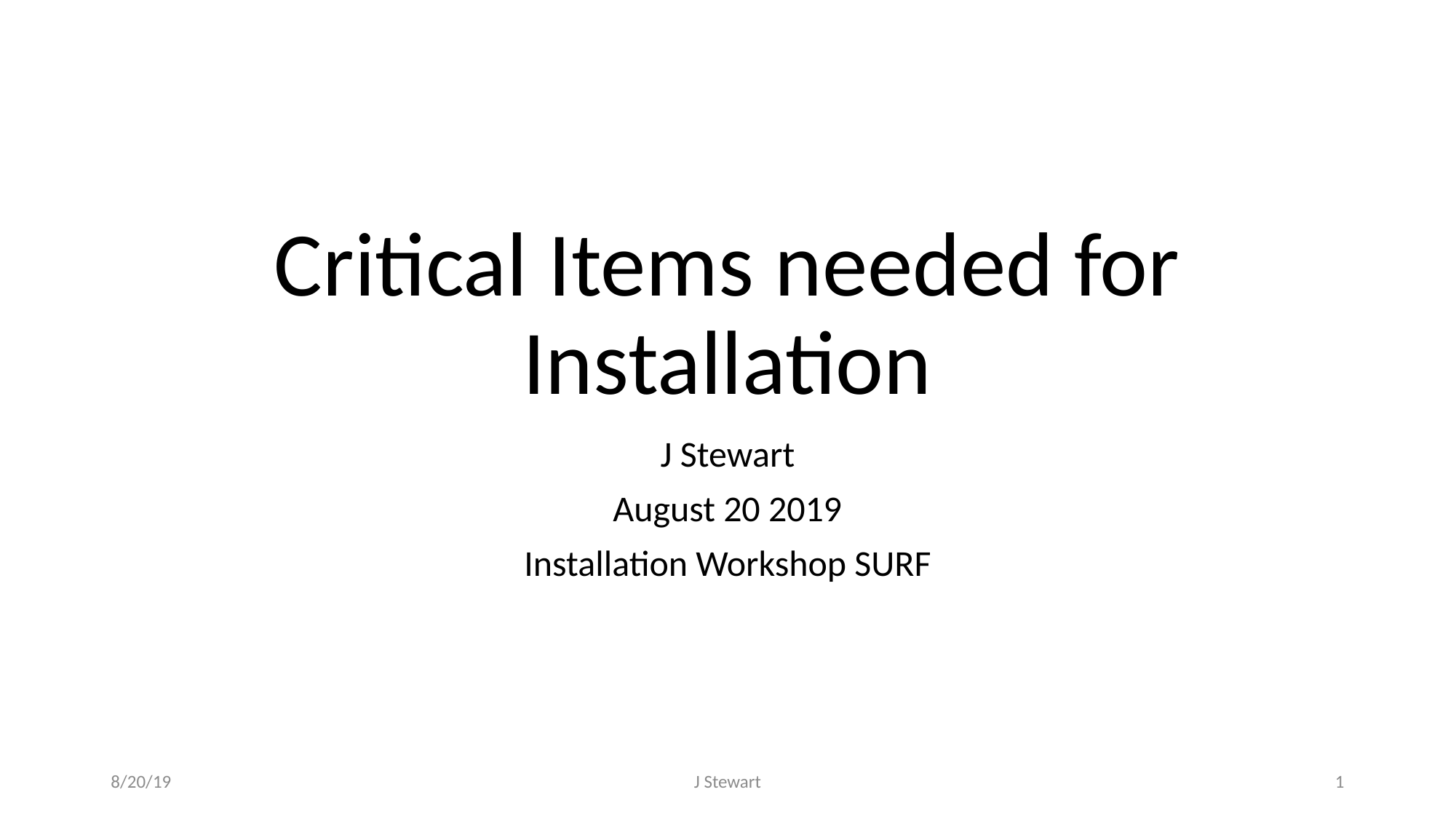

# Critical Items needed for Installation
J Stewart
August 20 2019
Installation Workshop SURF
8/20/19
J Stewart
1